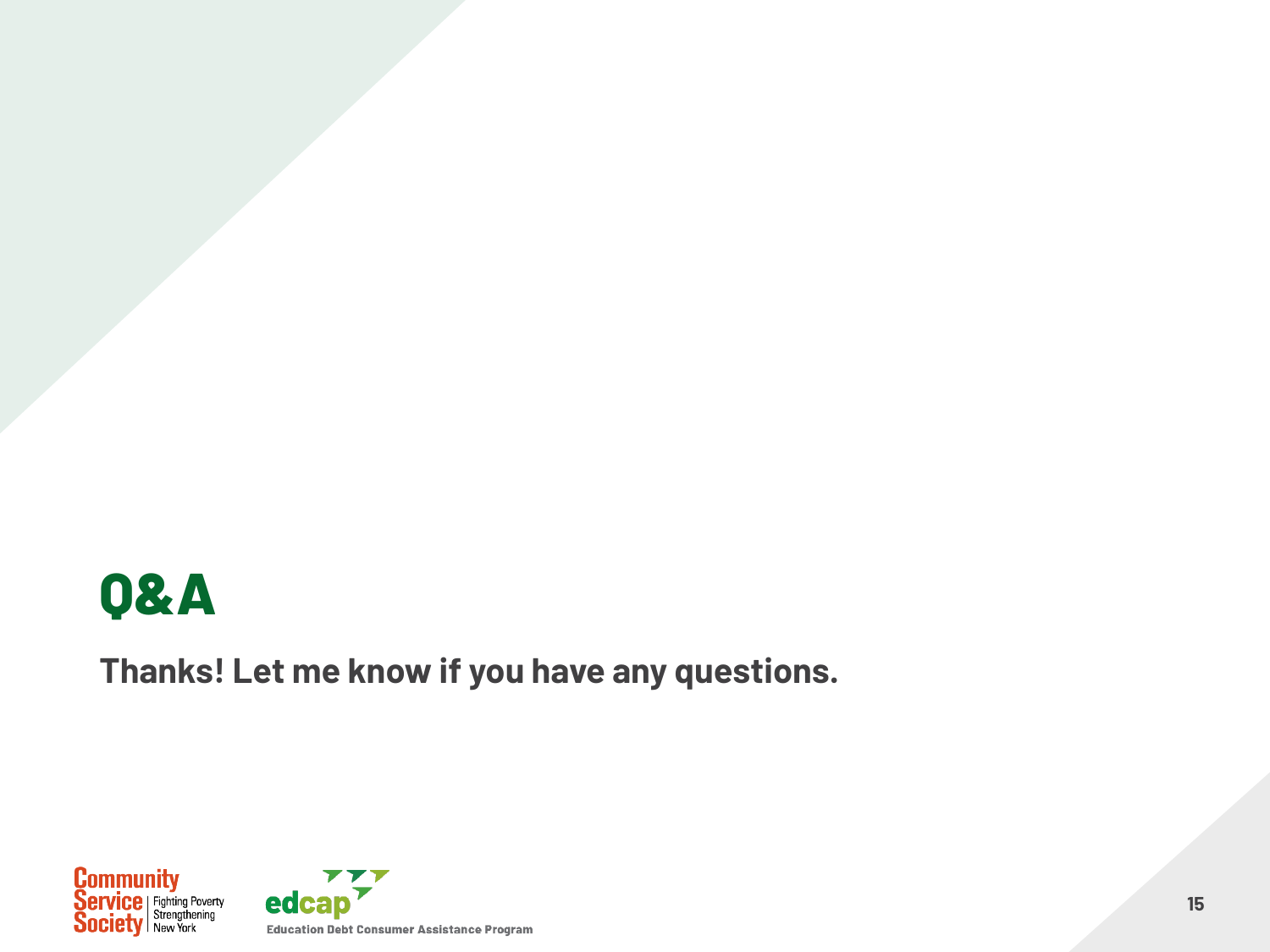

# Q&A
Thanks! Let me know if you have any questions.
15